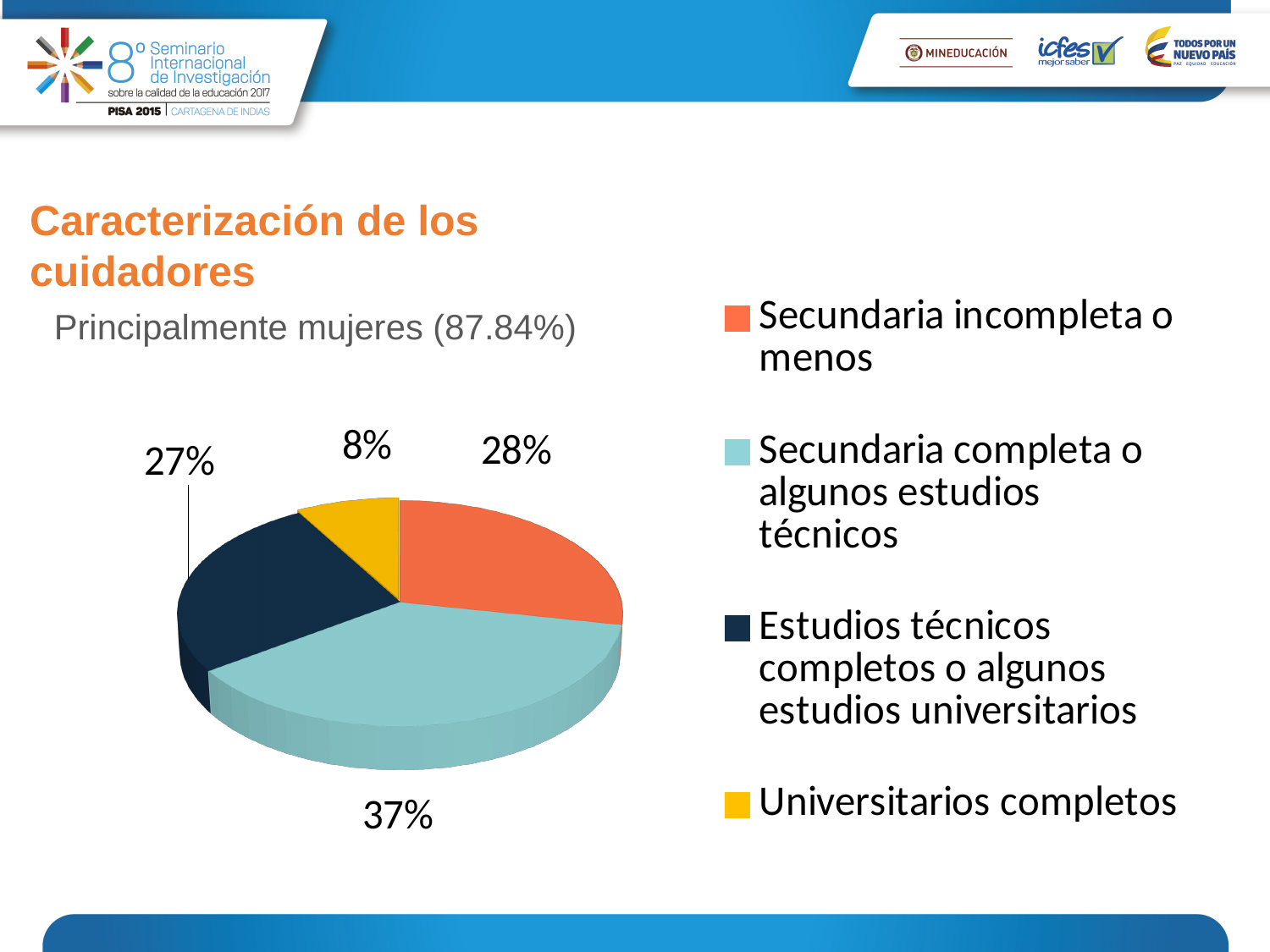

Caracterización de los cuidadores

[unsupported chart]

Principalmente mujeres (87.84%)
Política para el desarrollo Integral de la Primera Infancia
Ley 1804, 2016